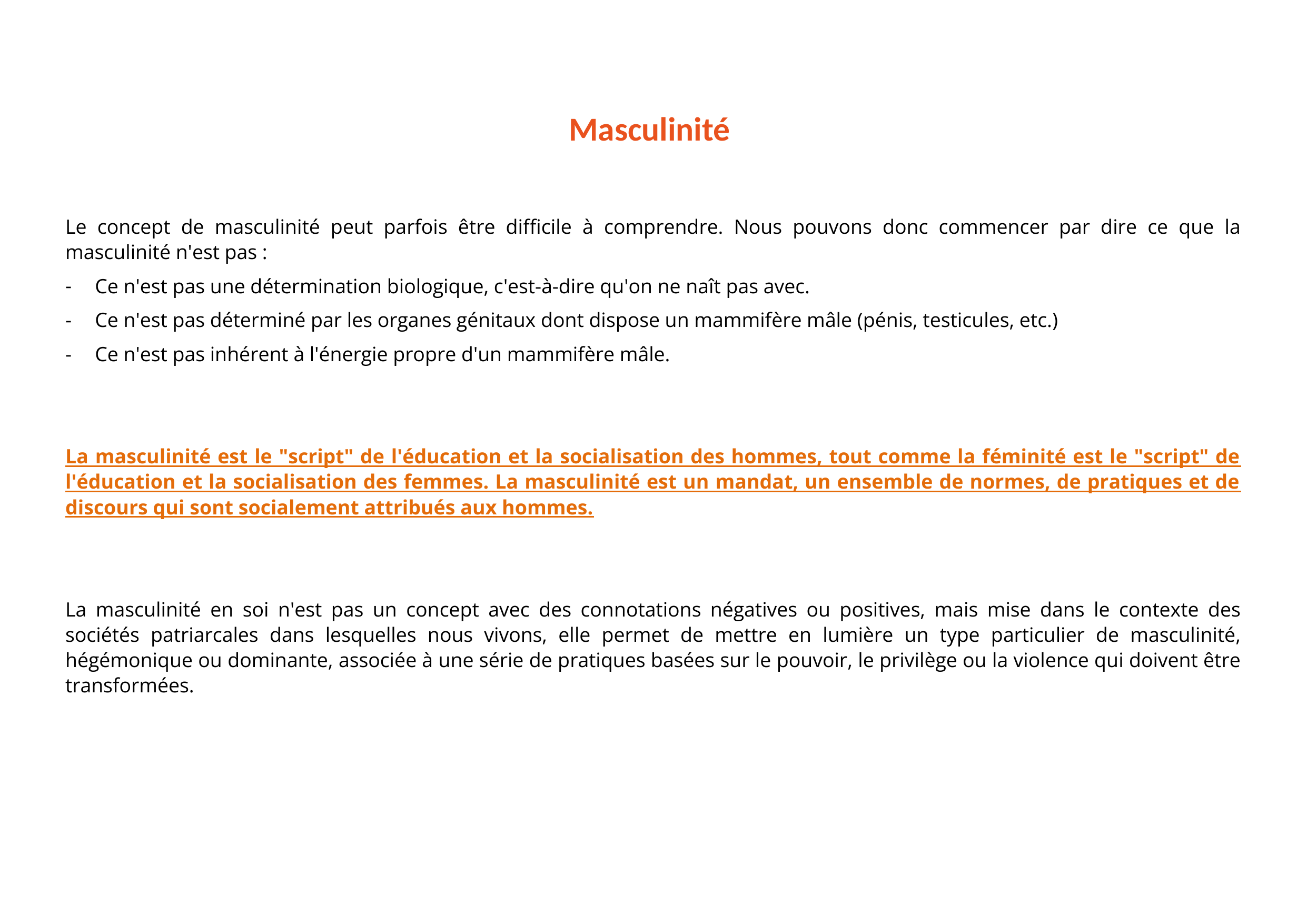

# Masculinité
Le concept de masculinité peut parfois être difficile à comprendre. Nous pouvons donc commencer par dire ce que la masculinité n'est pas :
Ce n'est pas une détermination biologique, c'est-à-dire qu'on ne naît pas avec.
Ce n'est pas déterminé par les organes génitaux dont dispose un mammifère mâle (pénis, testicules, etc.)
Ce n'est pas inhérent à l'énergie propre d'un mammifère mâle.

La masculinité est le "script" de l'éducation et la socialisation des hommes, tout comme la féminité est le "script" de l'éducation et la socialisation des femmes. La masculinité est un mandat, un ensemble de normes, de pratiques et de discours qui sont socialement attribués aux hommes.

La masculinité en soi n'est pas un concept avec des connotations négatives ou positives, mais mise dans le contexte des sociétés patriarcales dans lesquelles nous vivons, elle permet de mettre en lumière un type particulier de masculinité, hégémonique ou dominante, associée à une série de pratiques basées sur le pouvoir, le privilège ou la violence qui doivent être transformées.